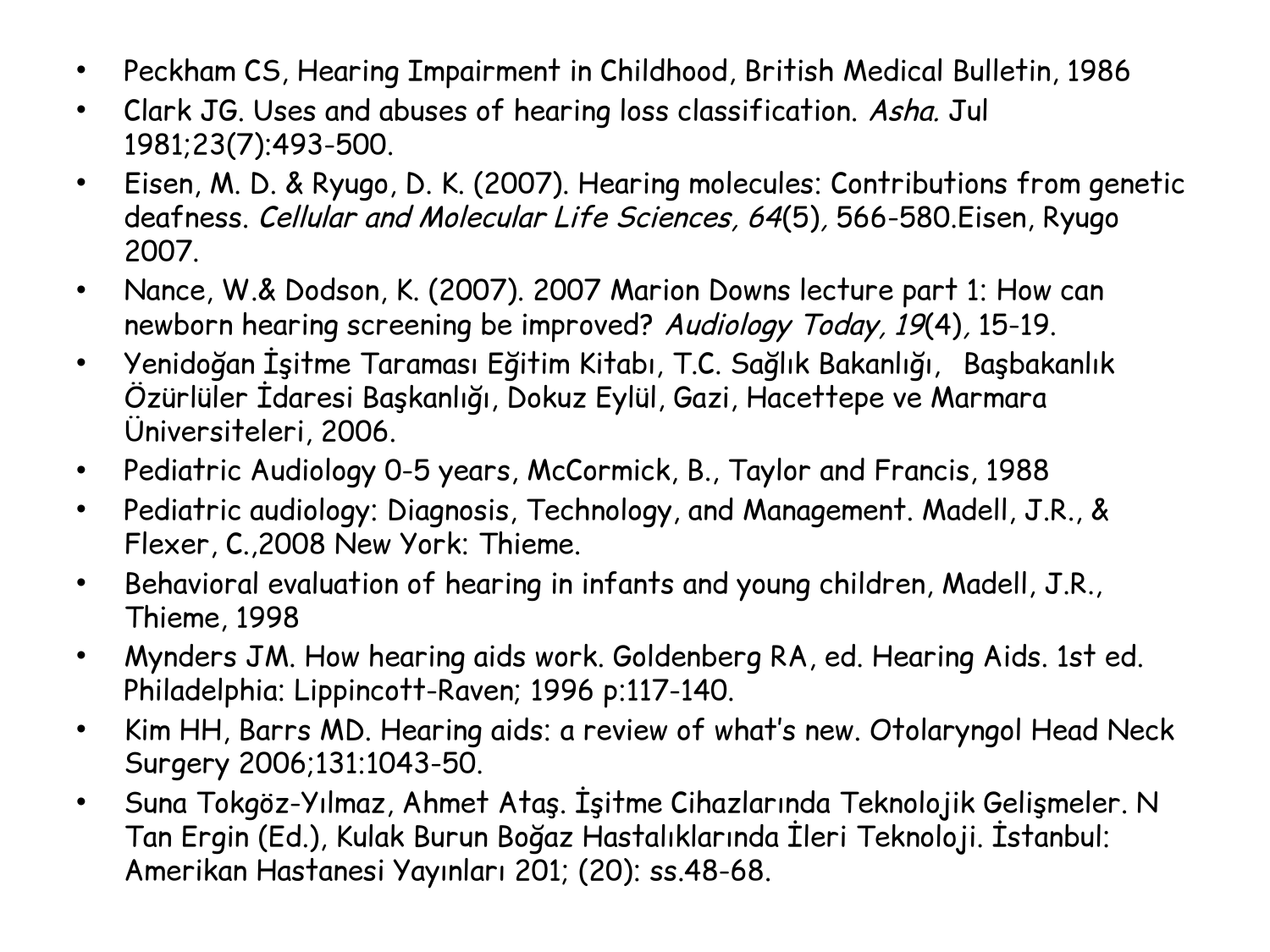

Peckham CS, Hearing Impairment in Childhood, British Medical Bulletin, 1986
Clark JG. Uses and abuses of hearing loss classification. Asha. Jul 1981;23(7):493-500.
Eisen, M. D. & Ryugo, D. K. (2007). Hearing molecules: Contributions from genetic deafness. Cellular and Molecular Life Sciences, 64(5), 566-580.Eisen, Ryugo 2007.
Nance, W.& Dodson, K. (2007). 2007 Marion Downs lecture part 1: How can newborn hearing screening be improved? Audiology Today, 19(4), 15-19.
Yenidoğan İşitme Taraması Eğitim Kitabı, T.C. Sağlık Bakanlığı,  Başbakanlık Özürlüler İdaresi Başkanlığı, Dokuz Eylül, Gazi, Hacettepe ve Marmara Üniversiteleri, 2006.
Pediatric Audiology 0-5 years, McCormick, B., Taylor and Francis, 1988
Pediatric audiology: Diagnosis, Technology, and Management. Madell, J.R., & Flexer, C.,2008 New York: Thieme.
Behavioral evaluation of hearing in infants and young children, Madell, J.R., Thieme, 1998
Mynders JM. How hearing aids work. Goldenberg RA, ed. Hearing Aids. 1st ed. Philadelphia: Lippincott-Raven; 1996 p:117-140.
Kim HH, Barrs MD. Hearing aids: a review of what’s new. Otolaryngol Head Neck Surgery 2006;131:1043-50.
Suna Tokgöz-Yılmaz, Ahmet Ataş. İşitme Cihazlarında Teknolojik Gelişmeler. N Tan Ergin (Ed.), Kulak Burun Boğaz Hastalıklarında İleri Teknoloji. İstanbul: Amerikan Hastanesi Yayınları 201; (20): ss.48-68.